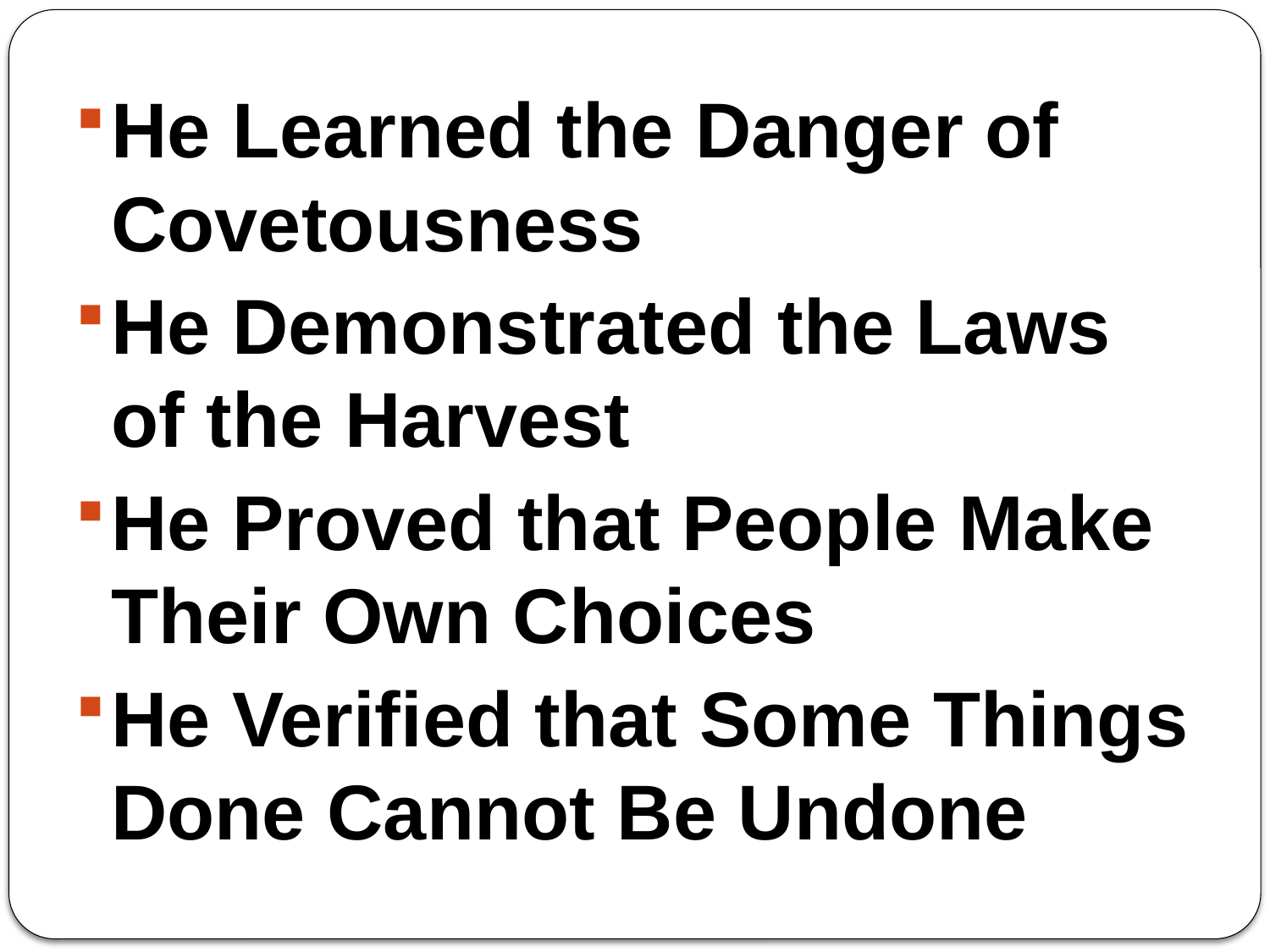

He Learned the Danger of Covetousness
He Demonstrated the Laws of the Harvest
He Proved that People Make Their Own Choices
He Verified that Some Things Done Cannot Be Undone